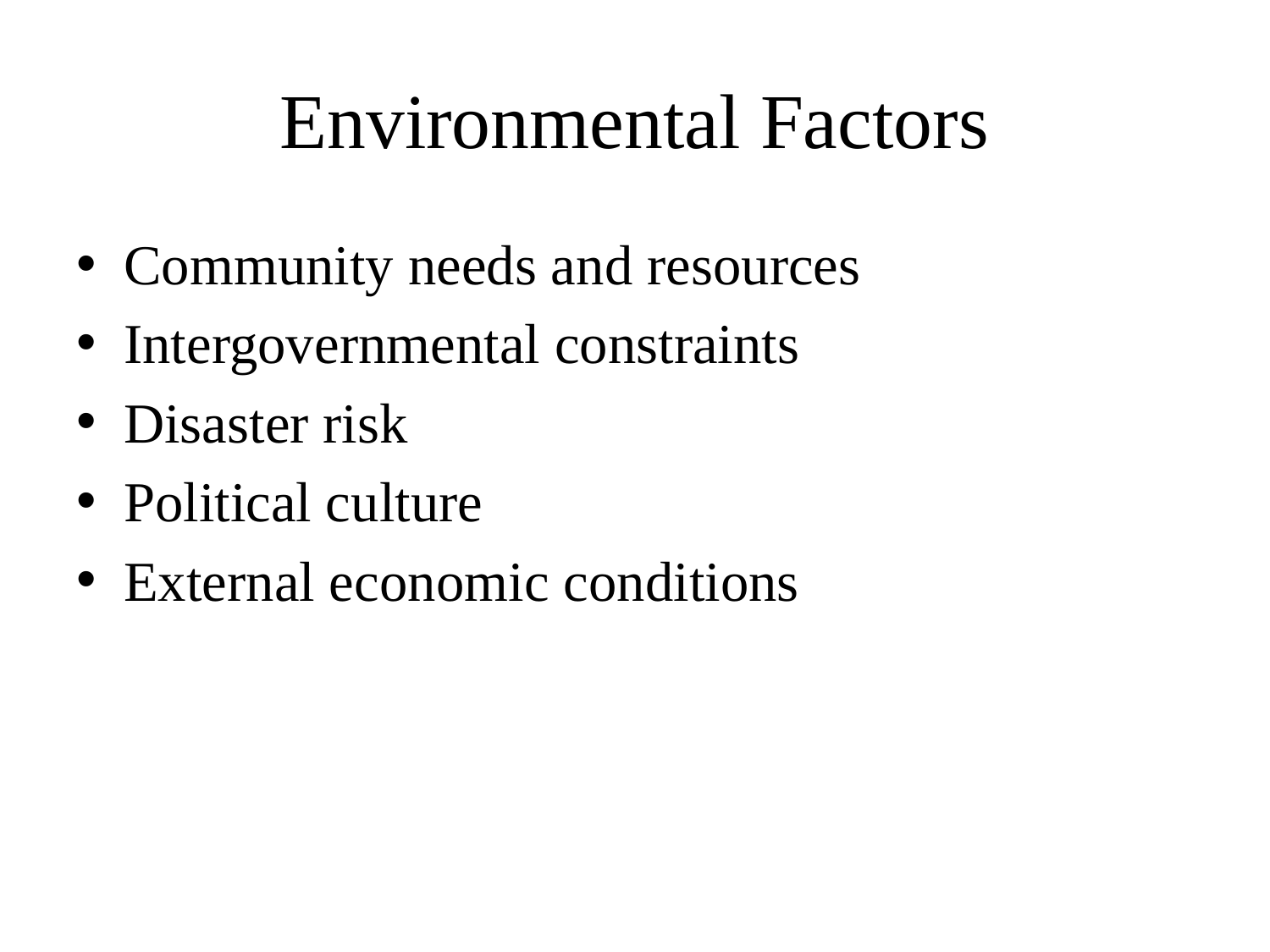

# Environmental Factors
Community needs and resources
Intergovernmental constraints
Disaster risk
Political culture
External economic conditions